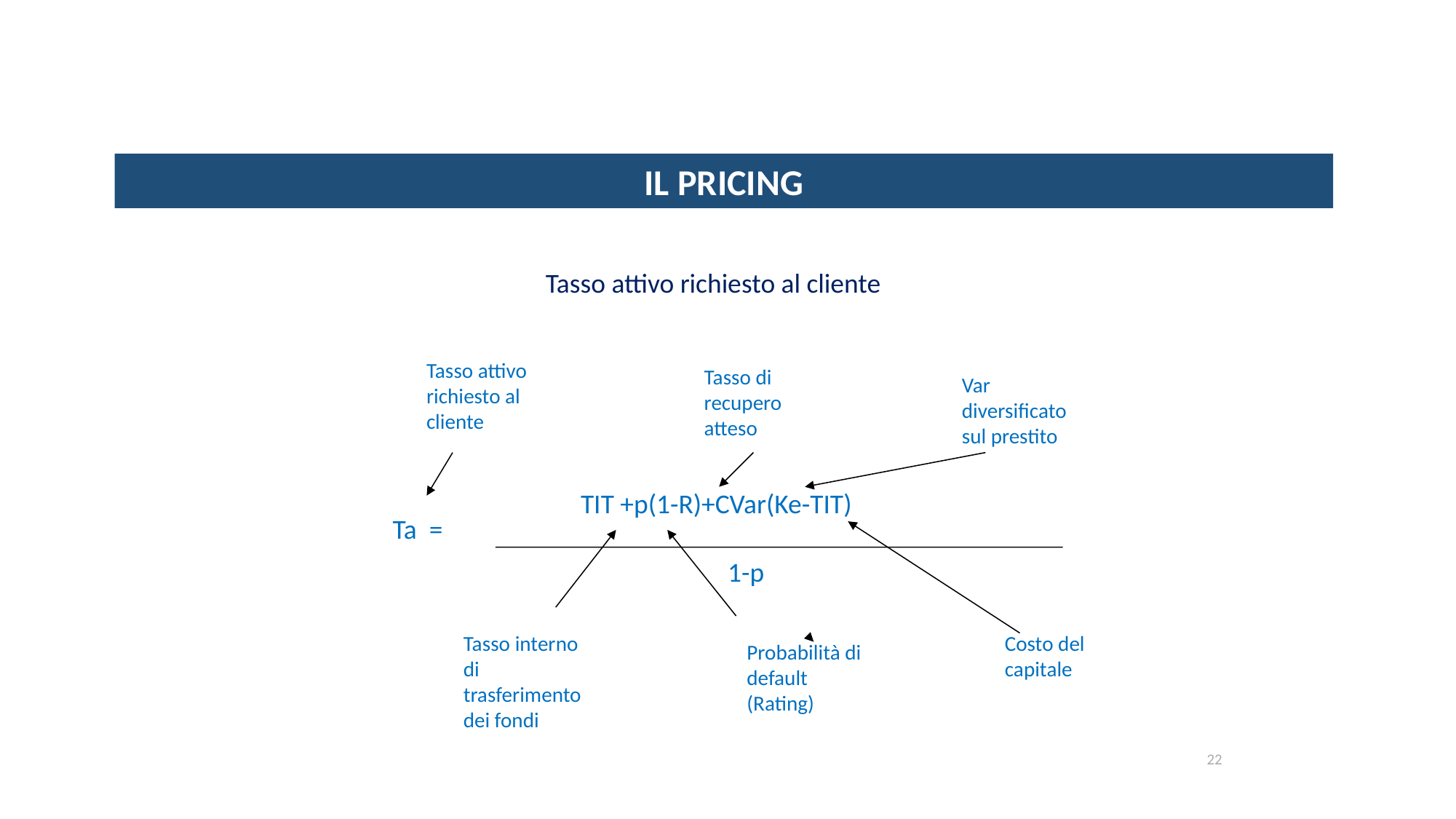

IL PRICING
Tasso attivo richiesto al cliente
Tasso attivo richiesto al cliente
Tasso di recupero atteso
Var diversificato sul prestito

            TIT +p(1-R)+CVar(Ke-TIT)
Ta  =

1-p
Costo del capitale
Tasso interno di trasferimento dei fondi
Probabilità di default (Rating)

22